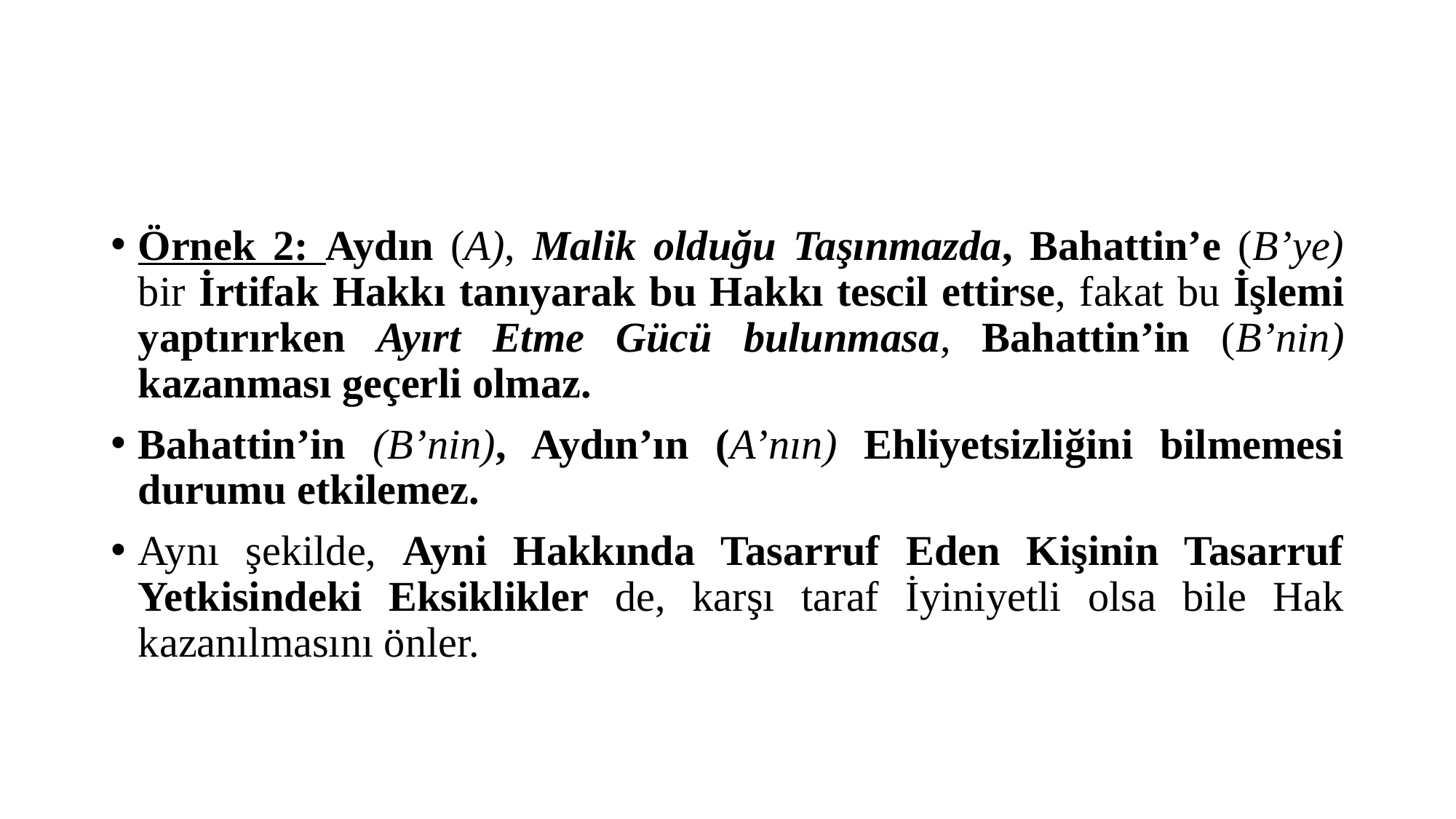

#
Örnek 2: Aydın (A), Malik olduğu Taşınmazda, Bahattin’e (B’ye) bir İrtifak Hakkı tanıyarak bu Hakkı tescil ettirse, fakat bu İşlemi yaptırırken Ayırt Etme Gücü bulunmasa, Bahattin’in (B’nin) kazanması geçerli olmaz.
Bahattin’in (B’nin), Aydın’ın (A’nın) Ehliyetsizliğini bilmemesi durumu etkilemez.
Aynı şekilde, Ayni Hakkında Tasarruf Eden Kişinin Tasarruf Yetkisindeki Eksiklikler de, karşı taraf İyiniyetli olsa bile Hak kazanılmasını önler.